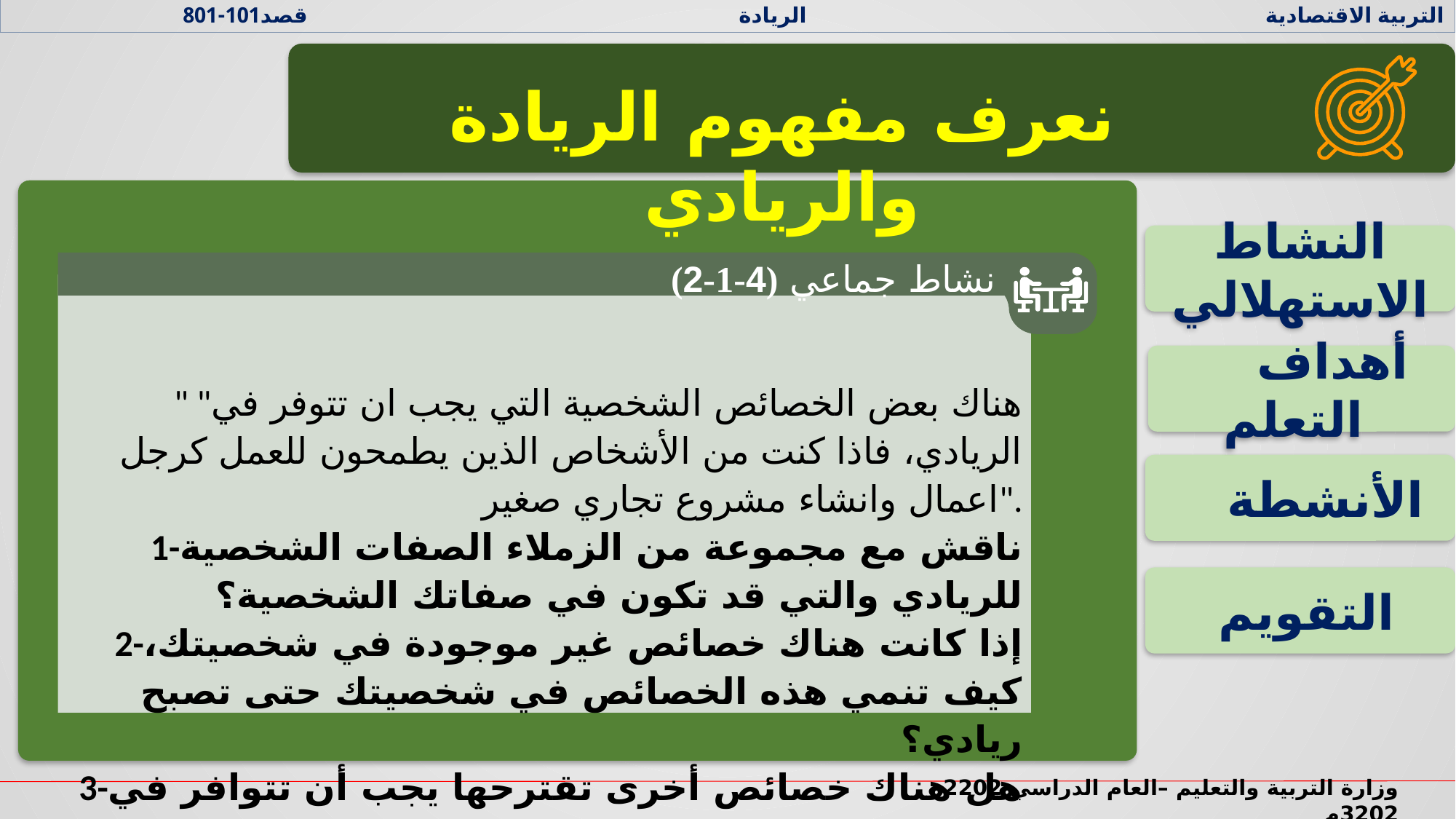

التربية الاقتصادية                                                                                    الريادة                                                                               قصد101-801

نعرف مفهوم الريادة والريادي

النشاط الاستهلالي
نشاط جماعي (4-1-2)

" "هناك بعض الخصائص الشخصية التي يجب ان تتوفر في الريادي، فاذا كنت من الأشخاص الذين يطمحون للعمل كرجل اعمال وانشاء مشروع تجاري صغير".
1-ناقش مع مجموعة من الزملاء الصفات الشخصية للريادي والتي قد تكون في صفاتك الشخصية؟
2-إذا كانت هناك خصائص غير موجودة في شخصيتك، كيف تنمي هذه الخصائص في شخصيتك حتى تصبح ريادي؟
3-هل هناك خصائص أخرى تقترحها يجب أن تتوافر في شخصية الريادي؟

     أهداف التعلم
    الأنشطة
 التقويم
وزارة التربية والتعليم –العام الدراسي 2022-2023م